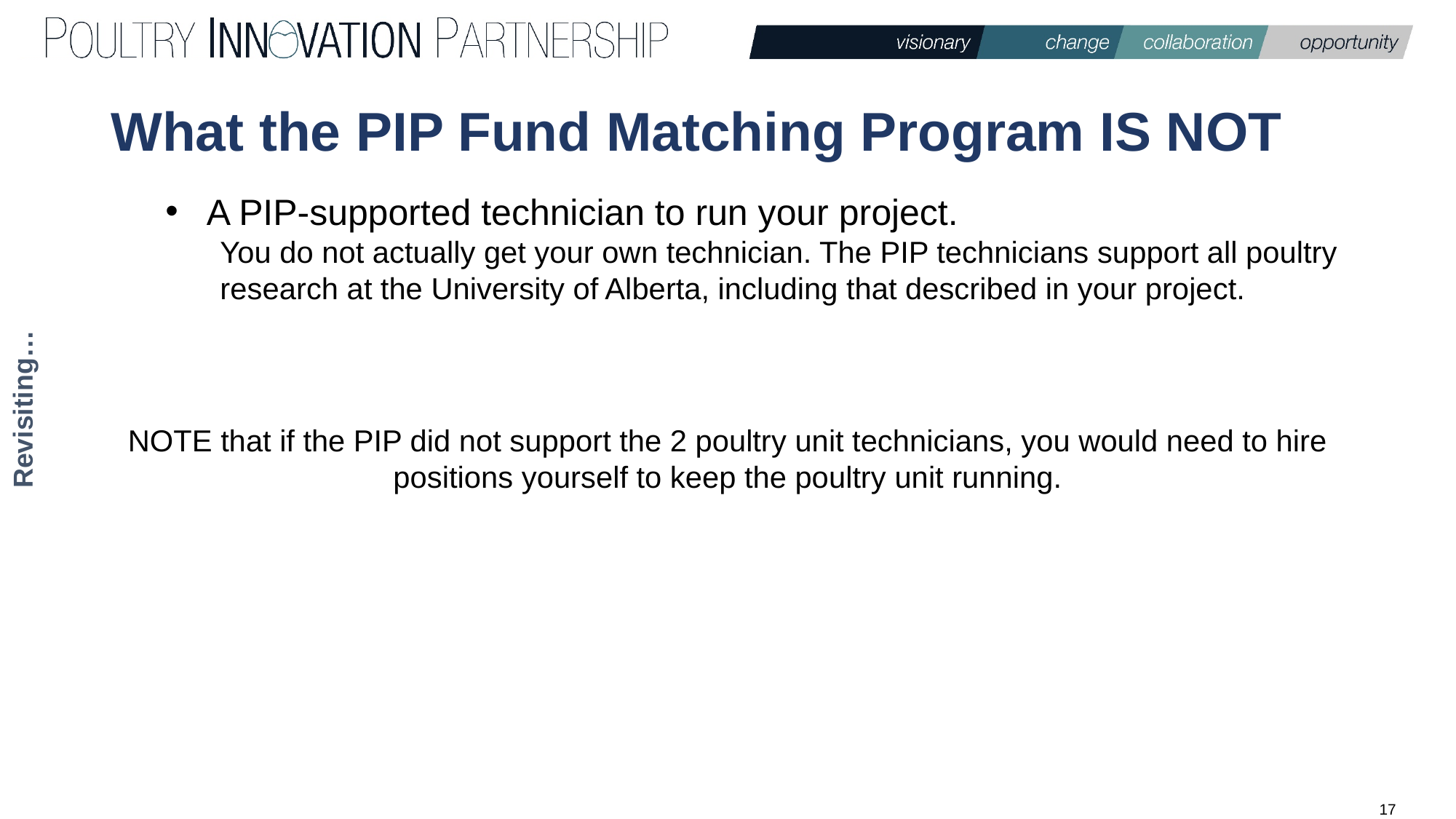

# What the PIP Fund Matching Program IS NOT
A PIP-supported technician to run your project.
You do not actually get your own technician. The PIP technicians support all poultry research at the University of Alberta, including that described in your project.

NOTE that if the PIP did not support the 2 poultry unit technicians, you would need to hire positions yourself to keep the poultry unit running.

Revisiting…